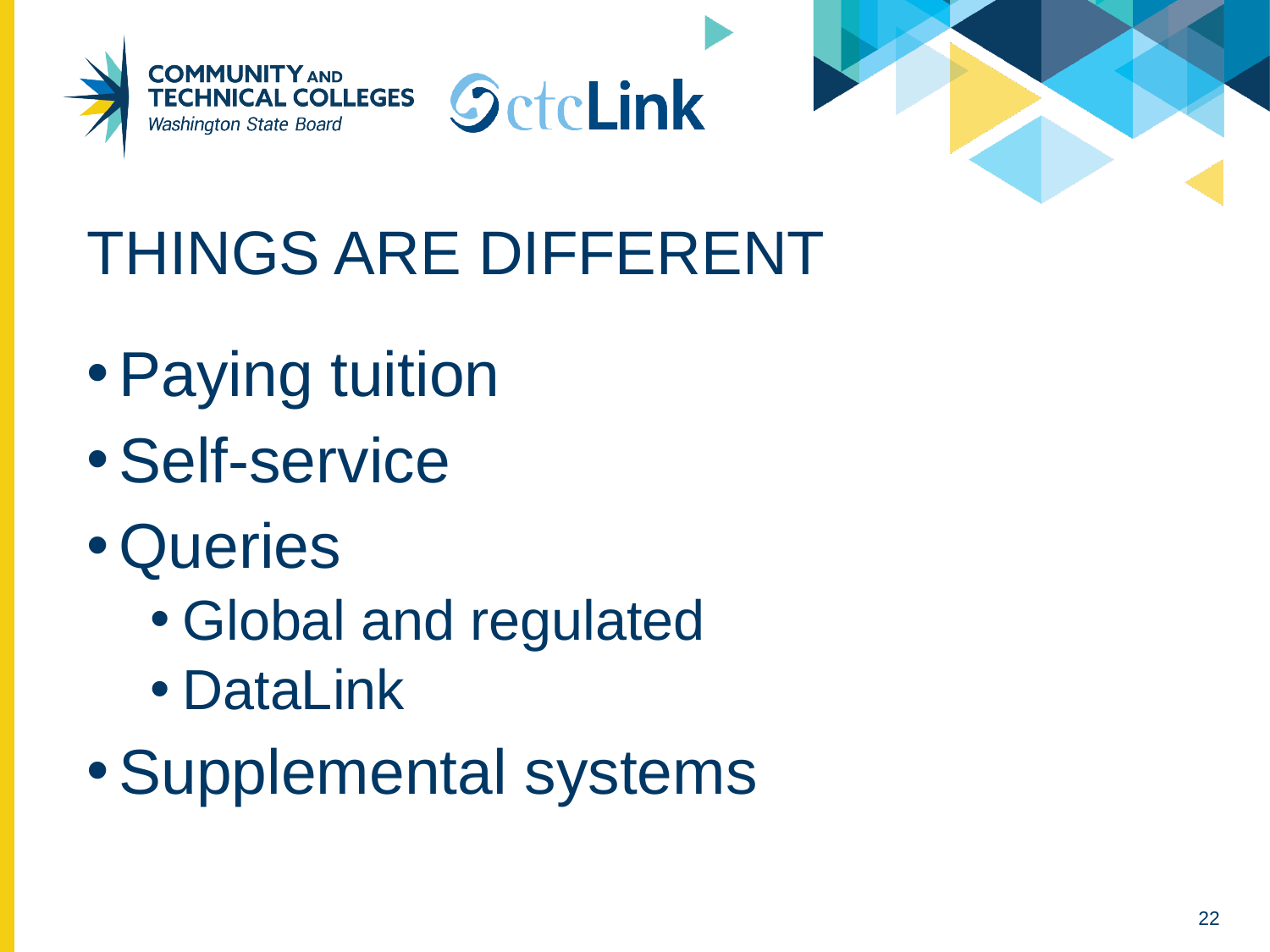

# Things are Different
Paying tuition
Self-service
Queries
Global and regulated
DataLink
Supplemental systems
22